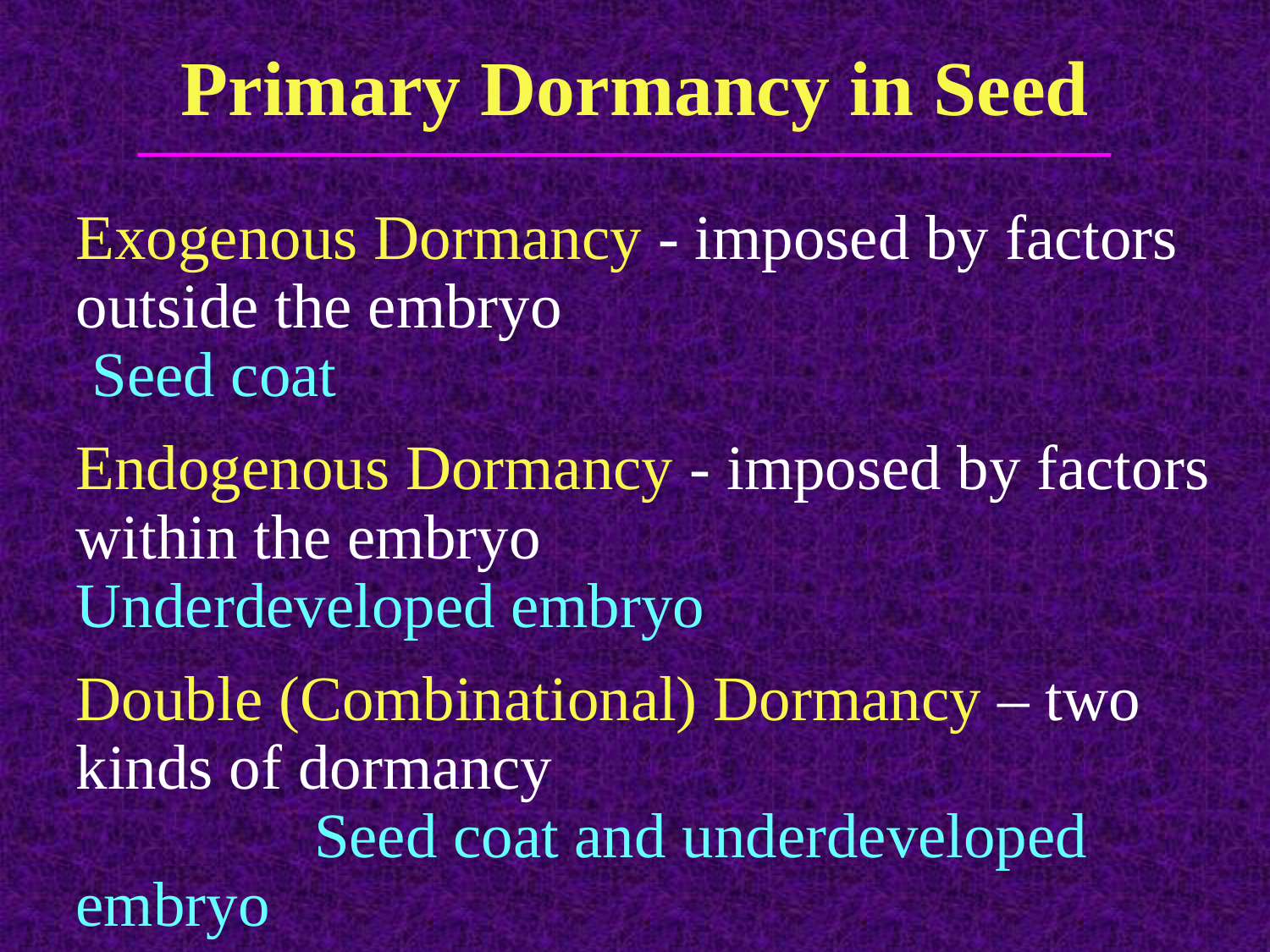

Primary Dormancy in Seed

Exogenous Dormancy - imposed by factors outside the embryo                                           Seed coat
Endogenous Dormancy - imposed by factors within the embryo                          Underdeveloped embryo
Double (Combinational) Dormancy – two kinds of dormancy                                                         Seed coat and underdeveloped embryo